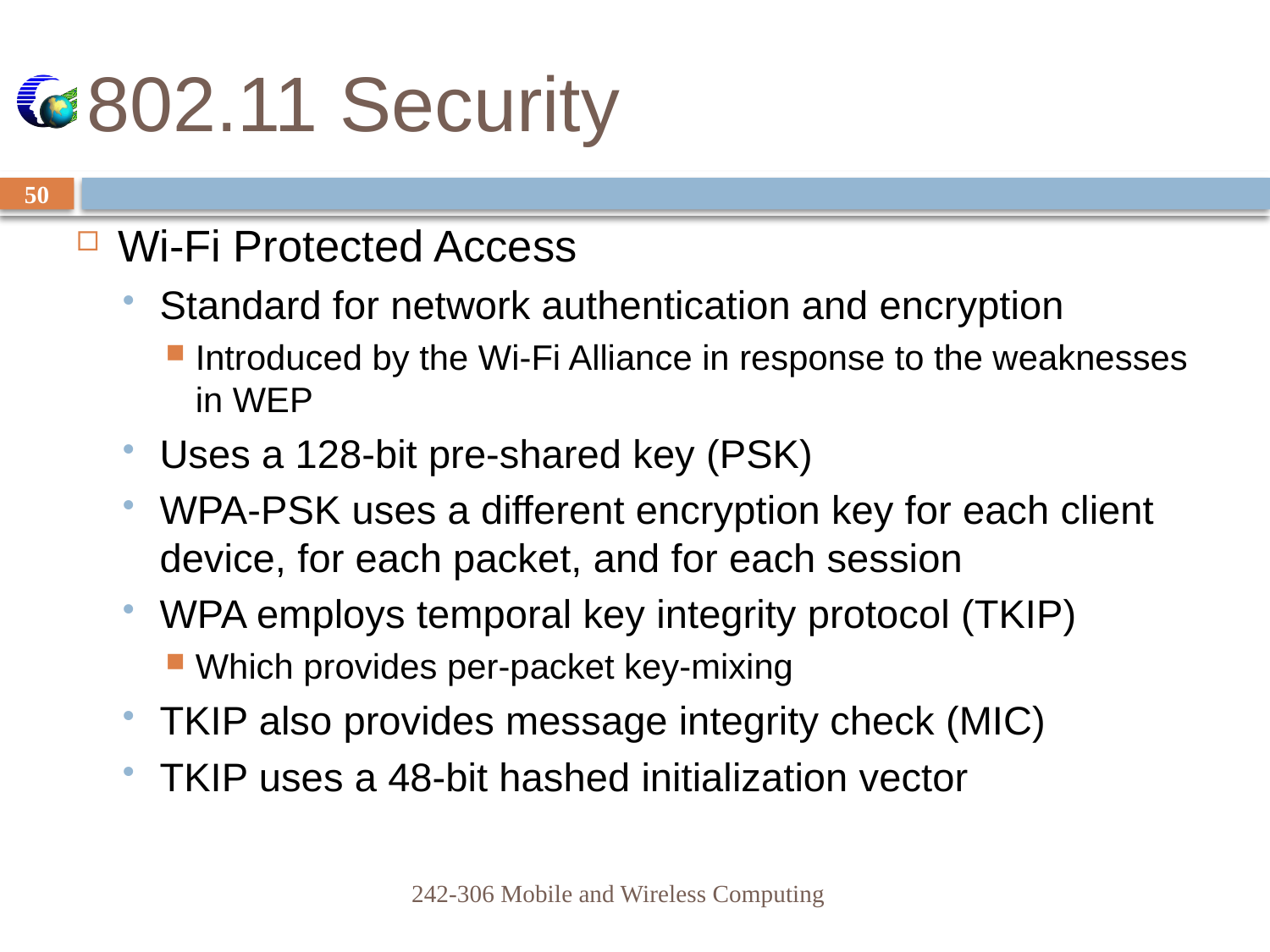

# 802.11 Security
50
Wi-Fi Protected Access
Standard for network authentication and encryption
Introduced by the Wi-Fi Alliance in response to the weaknesses in WEP
Uses a 128-bit pre-shared key (PSK)
WPA-PSK uses a different encryption key for each client device, for each packet, and for each session
WPA employs temporal key integrity protocol (TKIP)
Which provides per-packet key-mixing
TKIP also provides message integrity check (MIC)
TKIP uses a 48-bit hashed initialization vector
242-306 Mobile and Wireless Computing